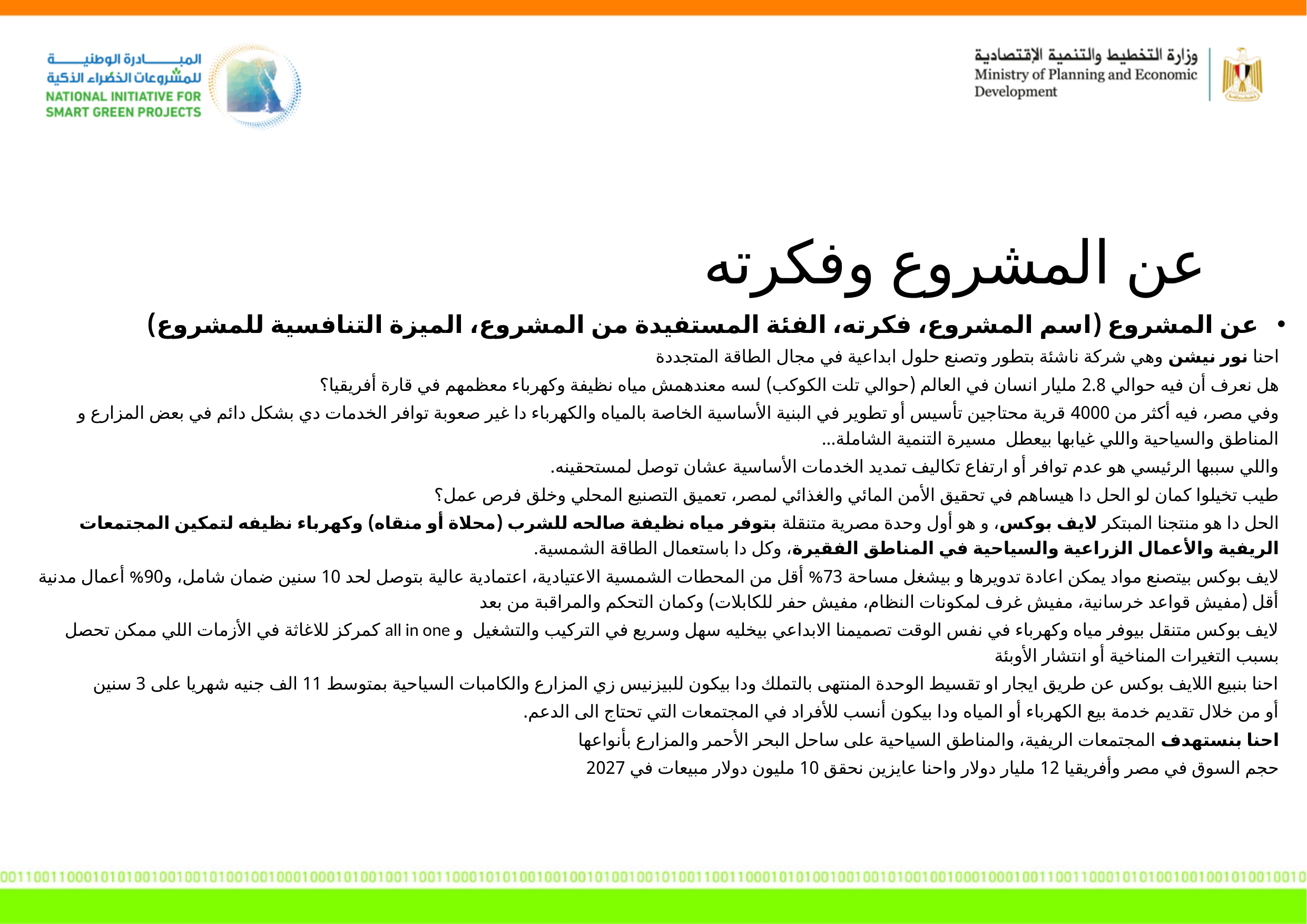

عن المشروع وفكرته
عن المشروع (اسم المشروع، فكرته، الفئة المستفيدة من المشروع، الميزة التنافسية للمشروع)
احنا نور نيشن وهي شركة ناشئة بتطور وتصنع حلول ابداعية في مجال الطاقة المتجددة
هل نعرف أن فيه حوالي 2.8 مليار انسان في العالم (حوالي تلت الكوكب) لسه معندهمش مياه نظيفة وكهرباء معظمهم في قارة أفريقيا؟
وفي مصر، فيه أكثر من 4000 قرية محتاجين تأسيس أو تطوير في البنية الأساسية الخاصة بالمياه والكهرباء دا غير صعوبة توافر الخدمات دي بشكل دائم في بعض المزارع و المناطق والسياحية واللي غيابها بيعطل  مسيرة التنمية الشاملة...
واللي سببها الرئيسي هو عدم توافر أو ارتفاع تكاليف تمديد الخدمات الأساسية عشان توصل لمستحقينه.
طيب تخيلوا كمان لو الحل دا هيساهم في تحقيق الأمن المائي والغذائي لمصر، تعميق التصنيع المحلي وخلق فرص عمل؟
الحل دا هو منتجنا المبتكر لايف بوكس، و هو أول وحدة مصرية متنقلة بتوفر مياه نظيفة صالحه للشرب (محلاة أو منقاه) وكهرباء نظيفه لتمكين المجتمعات الريفية والأعمال الزراعية والسياحية في المناطق الفقيرة، وكل دا باستعمال الطاقة الشمسية.
لايف بوكس بيتصنع مواد يمكن اعادة تدويرها و بيشغل مساحة 73% أقل من المحطات الشمسية الاعتيادية، اعتمادية عالية بتوصل لحد 10 سنين ضمان شامل، و90% أعمال مدنية أقل (مفيش قواعد خرسانية، مفيش غرف لمكونات النظام، مفيش حفر للكابلات) وكمان التحكم والمراقبة من بعد
لايف بوكس متنقل بيوفر مياه وكهرباء في نفس الوقت تصميمنا الابداعي بيخليه سهل وسريع في التركيب والتشغيل  و all in one كمركز للاغاثة في الأزمات اللي ممكن تحصل بسبب التغيرات المناخية أو انتشار الأوبئة
احنا بنبيع اللايف بوكس عن طريق ايجار او تقسيط الوحدة المنتهى بالتملك ودا بيكون للبيزنيس زي المزارع والكامبات السياحية بمتوسط 11 الف جنيه شهريا على 3 سنين
أو من خلال تقديم خدمة بيع الكهرباء أو المياه ودا بيكون أنسب للأفراد في المجتمعات التي تحتاج الى الدعم.
احنا بنستهدف المجتمعات الريفية، والمناطق السياحية على ساحل البحر الأحمر والمزارع بأنواعها
حجم السوق في مصر وأفريقيا 12 مليار دولار واحنا عايزين نحقق 10 مليون دولار مبيعات في 2027